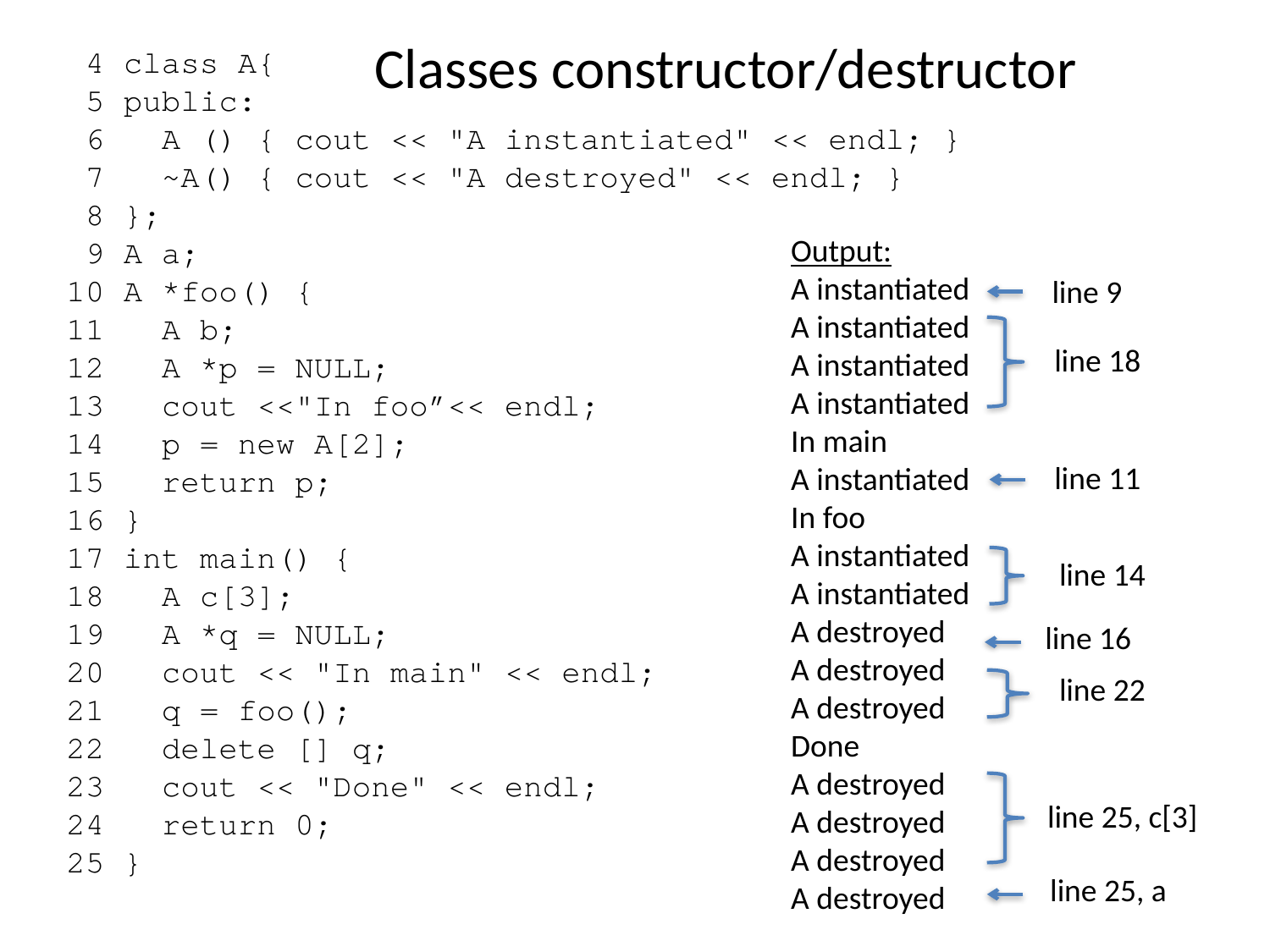

# Classes constructor/destructor
  4 class A{
  5 public:
  6   A () { cout << "A instantiated" << endl; }
  7   ~A() { cout << "A destroyed" << endl; }
  8 };
  9 A a;
 10 A *foo() {
 11   A b;
 12   A *p = NULL;
 13   cout <<"In foo”<< endl;
 14   p = new A[2];
 15   return p;
 16 }
 17 int main() {
 18   A c[3];
 19   A *q = NULL;
 20   cout << "In main" << endl;
 21   q = foo();
 22   delete [] q;
 23   cout << "Done" << endl;
 24   return 0;
 25 }
Output:
A instantiated
A instantiated
A instantiated
A instantiated
In main
A instantiated
In foo
A instantiated
A instantiated
A destroyed
A destroyed
A destroyed
Done
A destroyed
A destroyed
A destroyed
A destroyed
line 9

line 18
line 11

line 14
line 16
line 22

line 25, c[3]
line 25, a